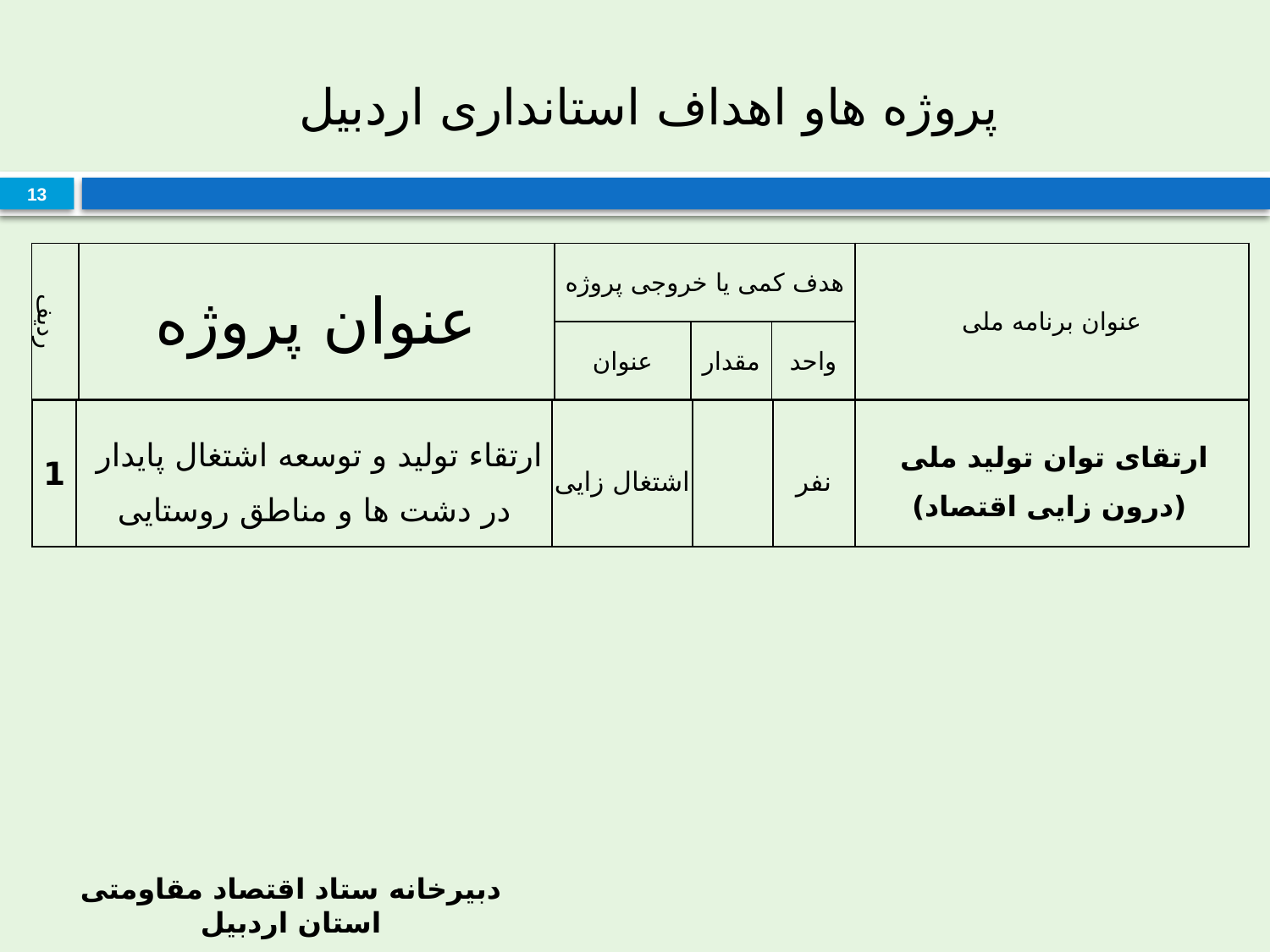

# پروژه هاو اهداف استانداری اردبیل
13
| ردیف | عنوان پروژه | هدف کمی یا خروجی پروژه |  |  | عنوان برنامه ملی |
| --- | --- | --- | --- | --- | --- |
|  |  | عنوان | مقدار | واحد |  |
| 1 | ارتقاء تولید و توسعه اشتغال پایدار در دشت ها و مناطق روستایی | اشتغال زایی |  | نفر | ارتقای توان تولید ملی (درون زایی اقتصاد) |
| --- | --- | --- | --- | --- | --- |
دبیرخانه ستاد اقتصاد مقاومتی استان اردبیل